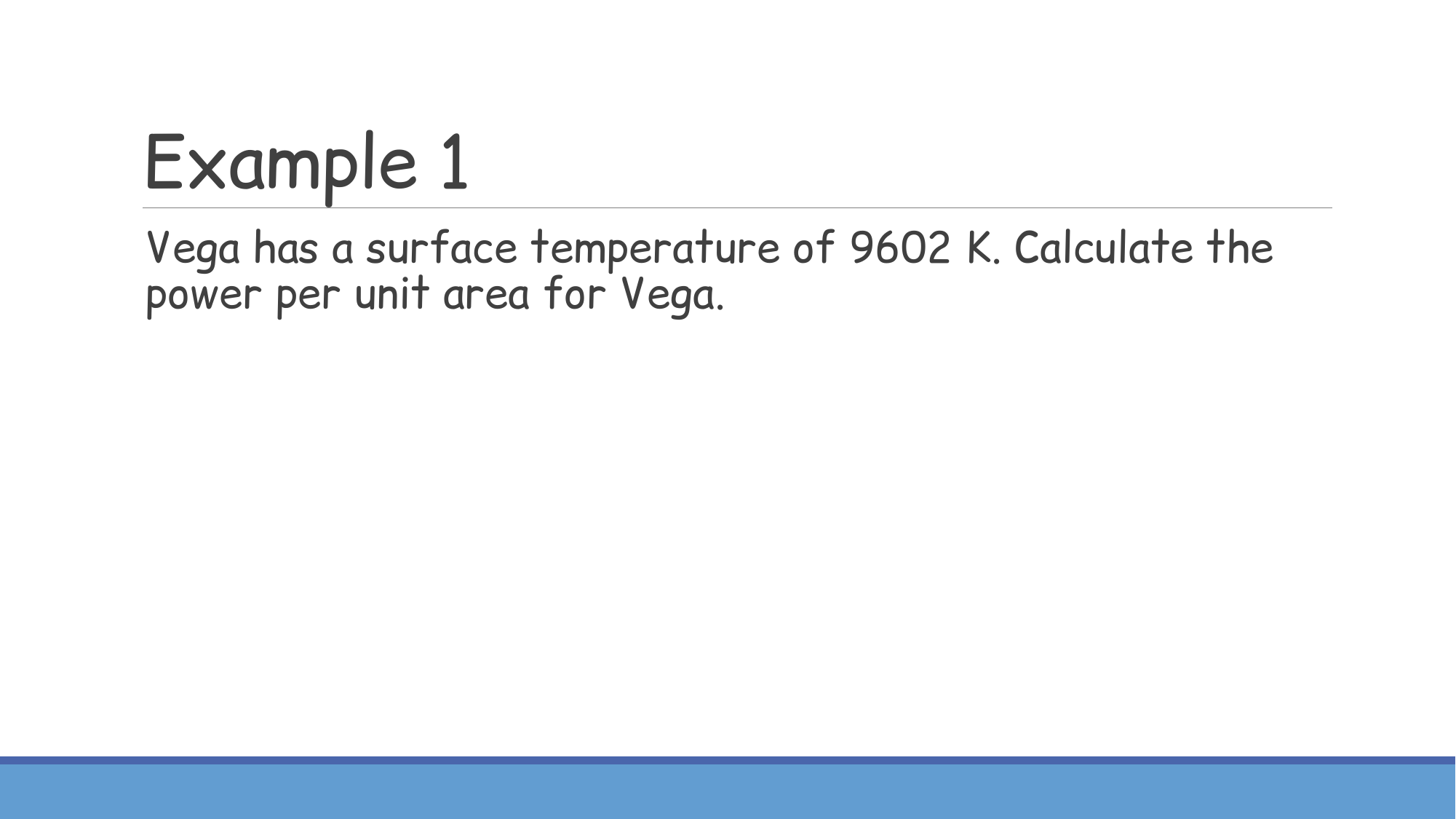

# Example 1
Vega has a surface temperature of 9602 K. Calculate the power per unit area for Vega.